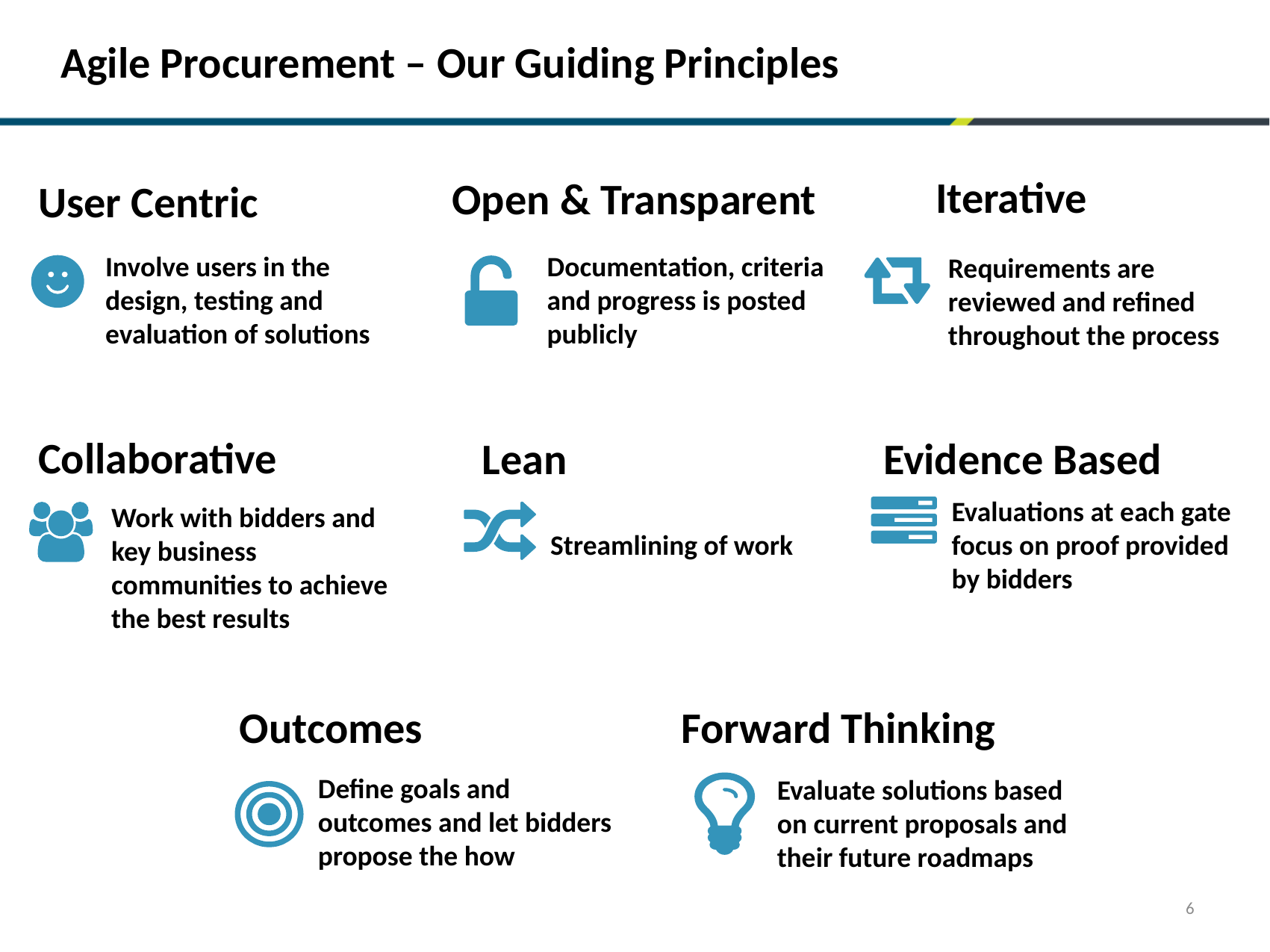

Agile Procurement – Our Guiding Principles
Iterative
Open & Transparent
User Centric
Involve users in the design, testing and evaluation of solutions
Documentation, criteria and progress is posted publicly
Requirements are reviewed and refined throughout the process

Collaborative
Lean
Evidence Based
Streamlining of work
Evaluations at each gate focus on proof provided by bidders

Work with bidders and key business communities to achieve the best results

Outcomes
Forward Thinking

Define goals and outcomes and let bidders propose the how
Evaluate solutions based on current proposals and their future roadmaps

6